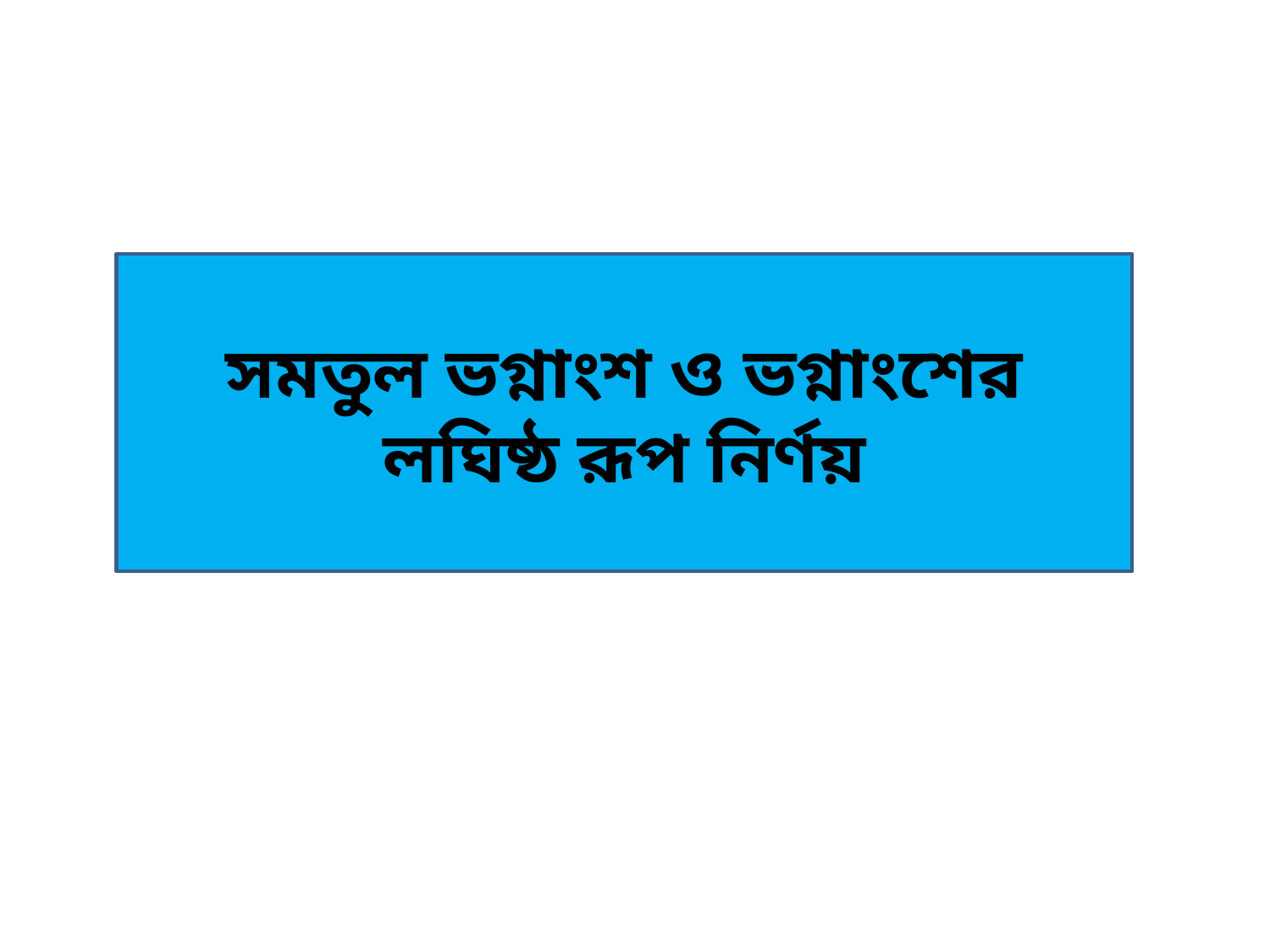

সমতুল ভগ্নাংশ ও ভগ্নাংশের লঘিষ্ঠ রূপ নির্ণয়